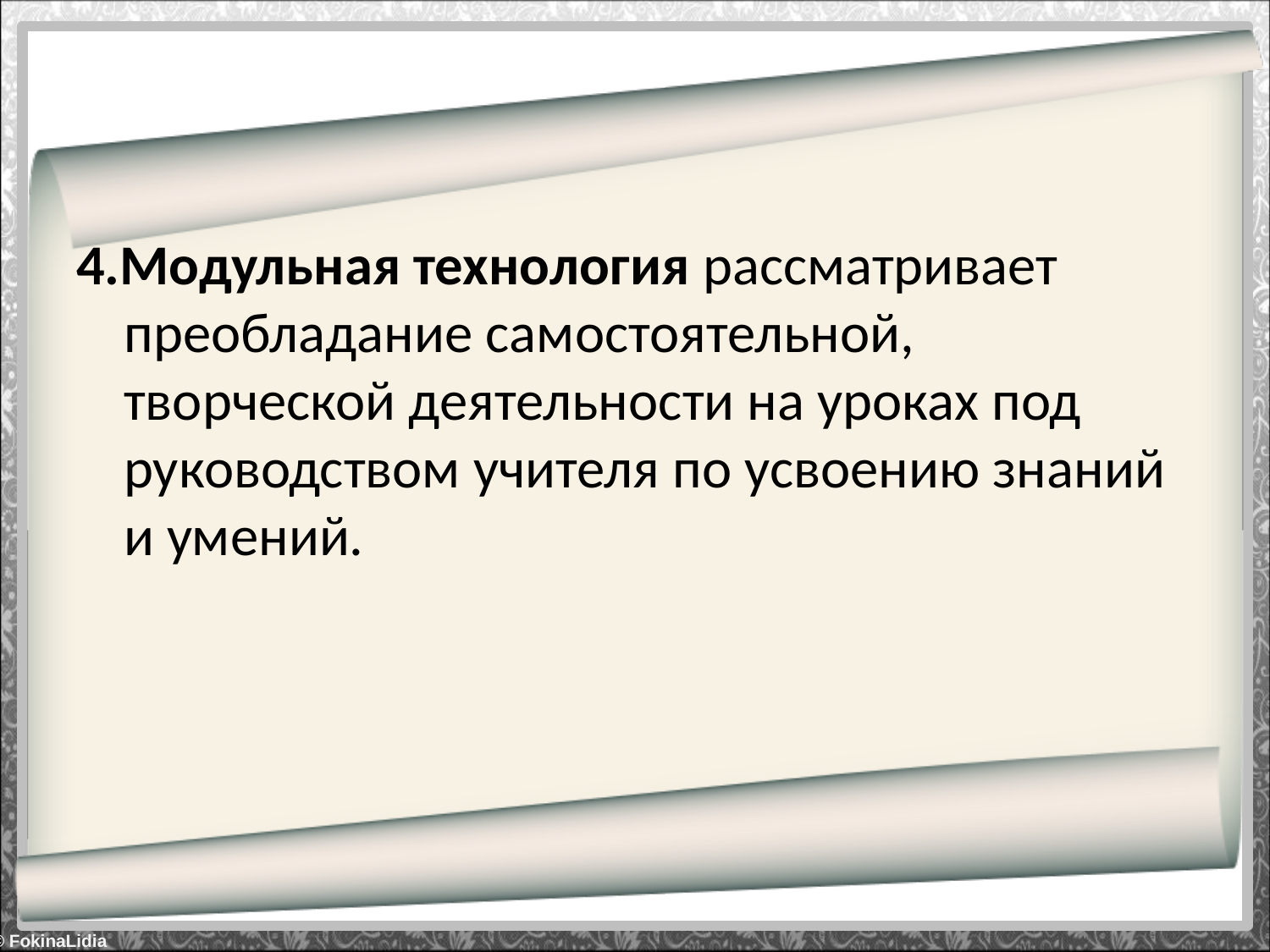

#
4.Модульная технология рассматривает преобладание самостоятельной, творческой деятельности на уроках под руководством учителя по усвоению знаний и умений.